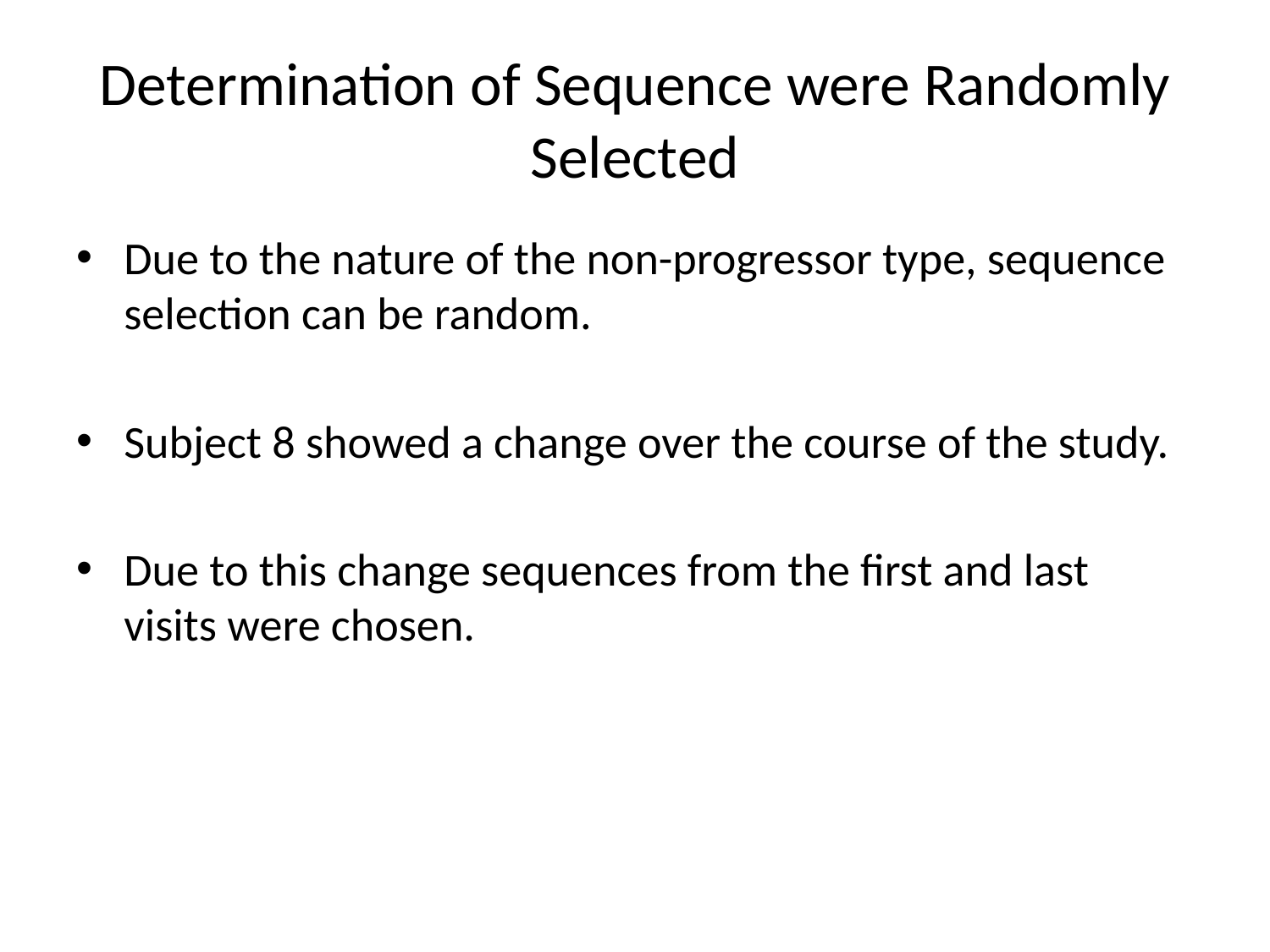

# Determination of Sequence were Randomly Selected
Due to the nature of the non-progressor type, sequence selection can be random.

Subject 8 showed a change over the course of the study.

Due to this change sequences from the first and last visits were chosen.